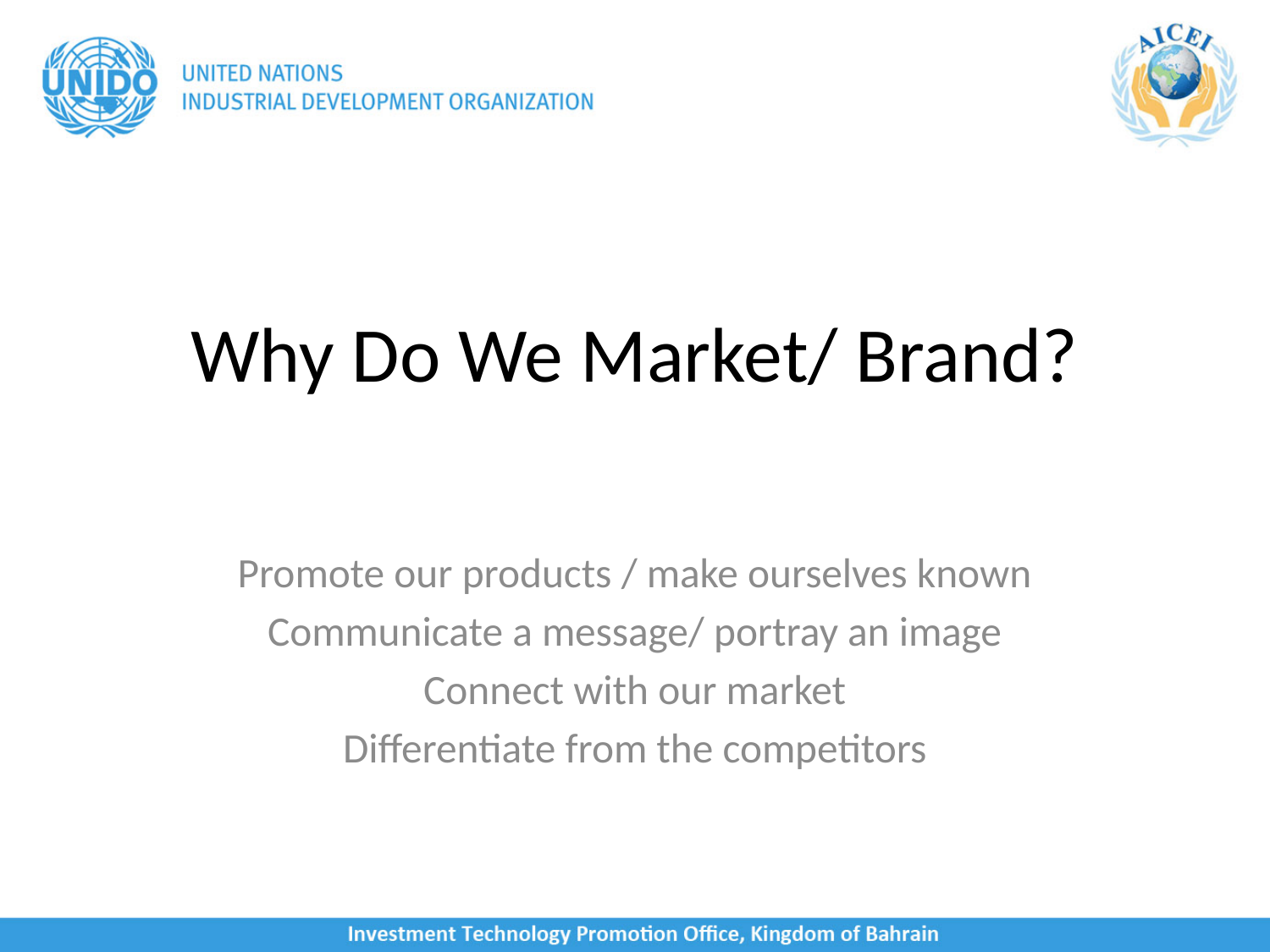

# Why Do We Market/ Brand?
Promote our products / make ourselves known
Communicate a message/ portray an image
Connect with our market
Differentiate from the competitors